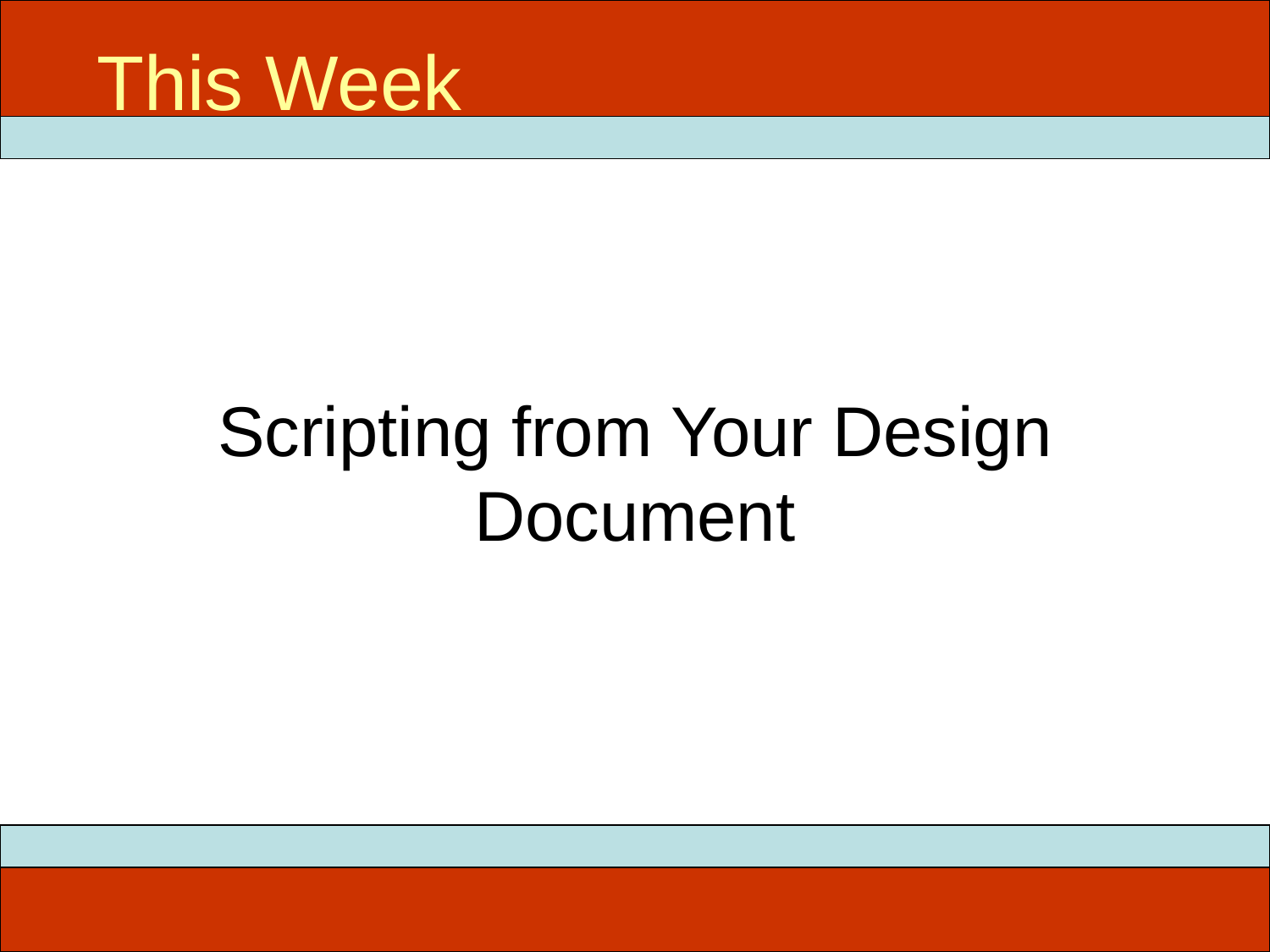

This Week

# Scripting from Your Design Document